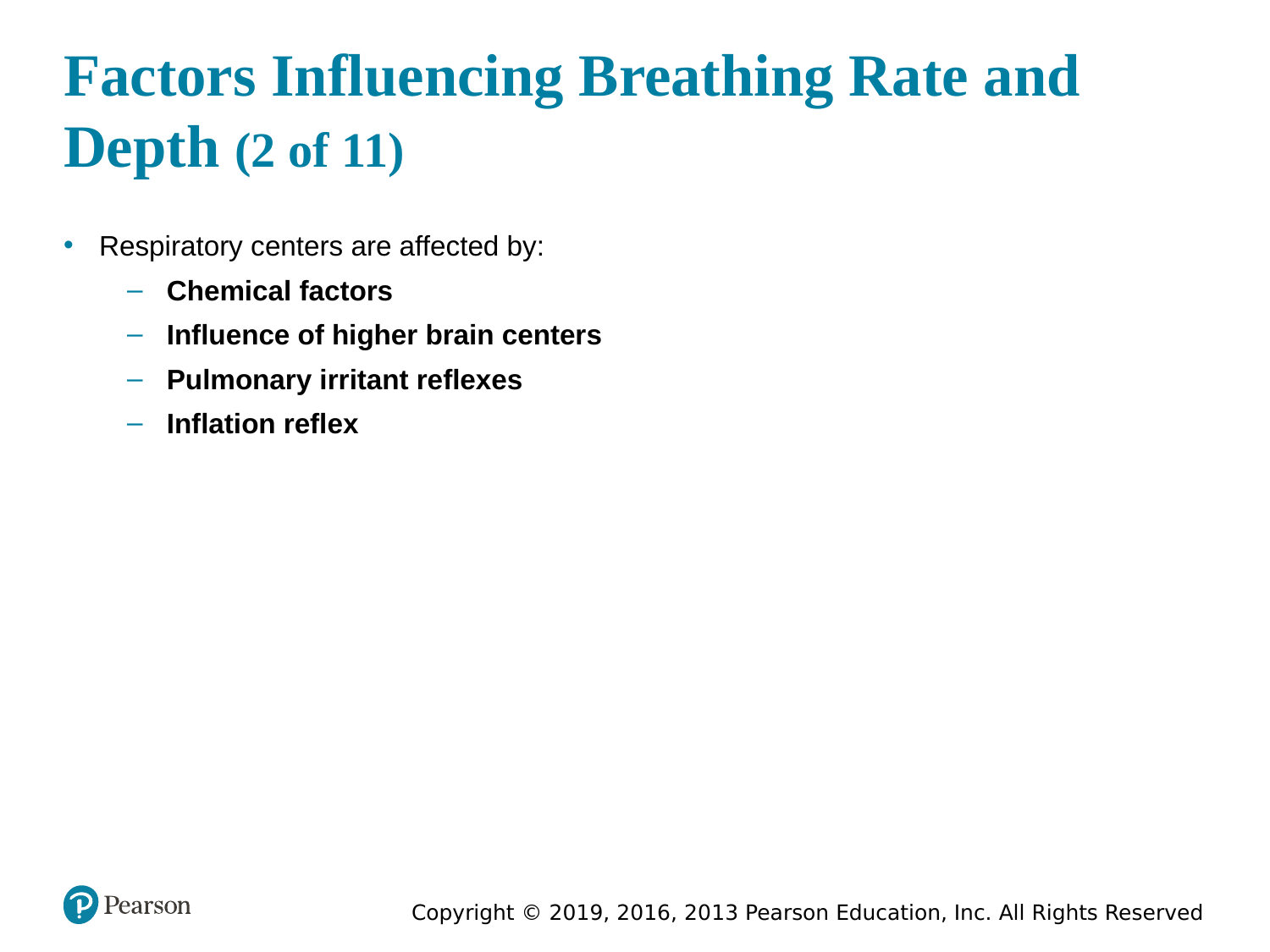

# Factors Influencing Breathing Rate and Depth (2 of 11)
Respiratory centers are affected by:
Chemical factors
Influence of higher brain centers
Pulmonary irritant reflexes
Inflation reflex